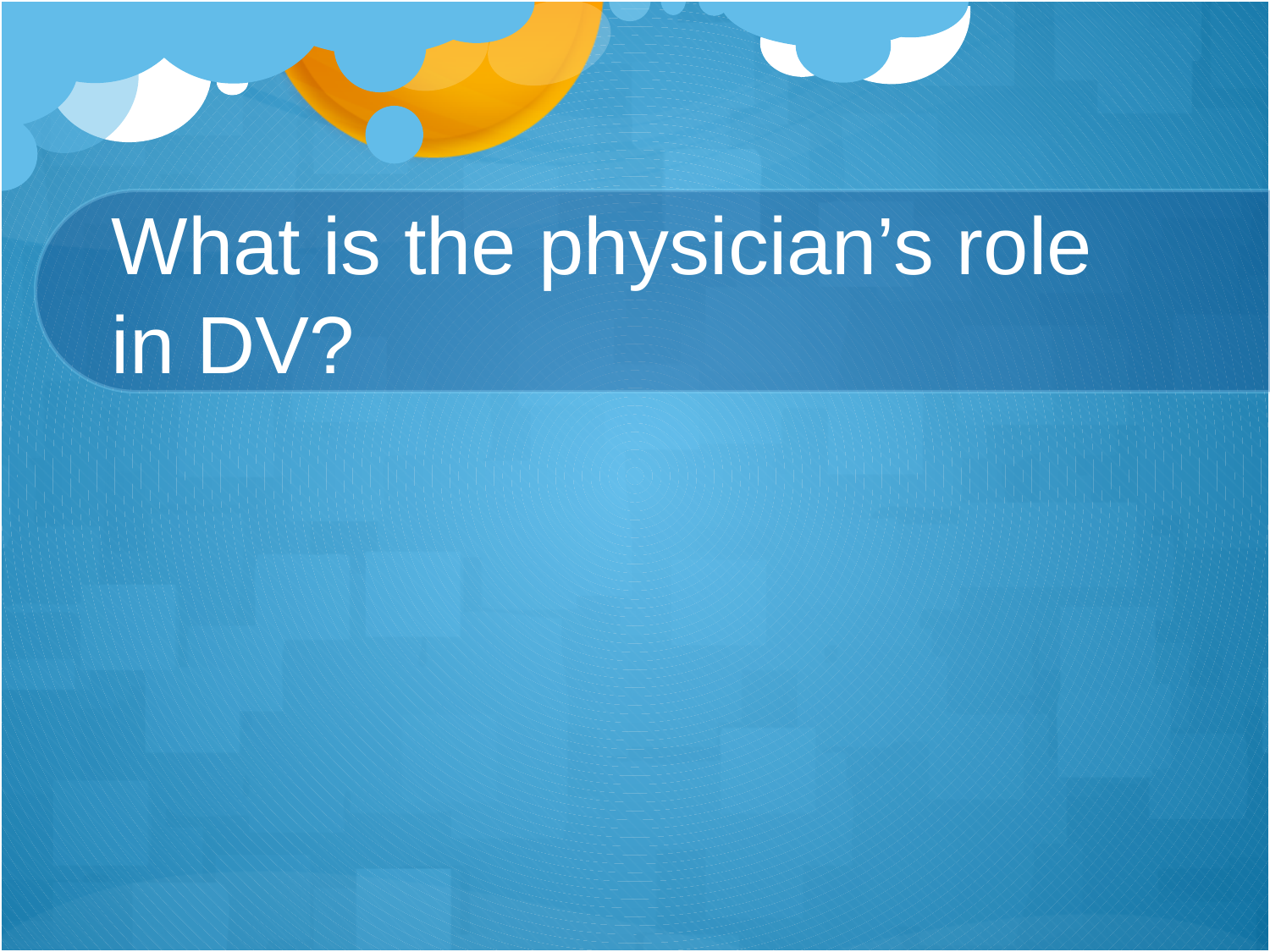

# What is the physician’s role in DV?